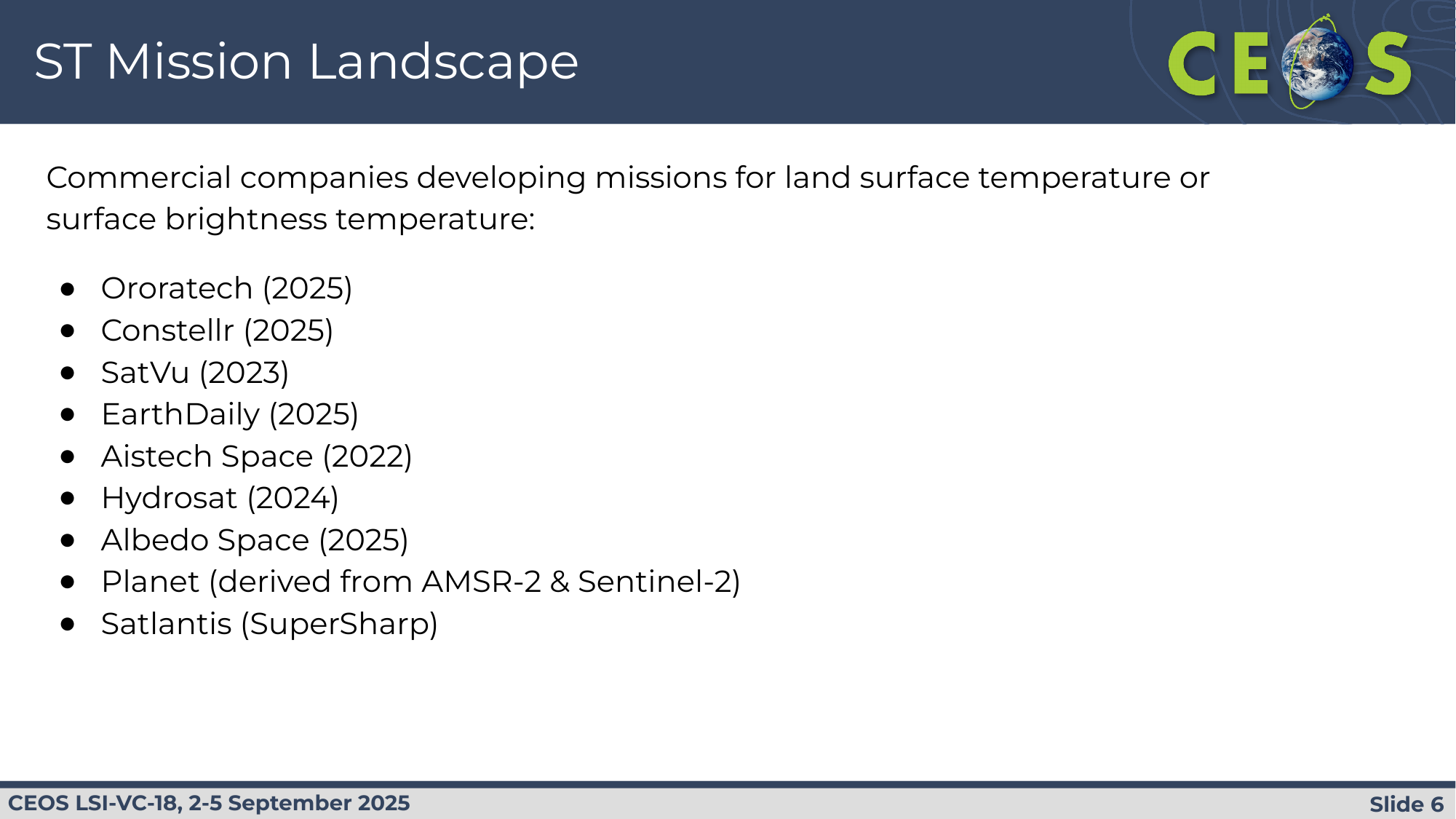

ST Mission Landscape
Commercial companies developing missions for land surface temperature or surface brightness temperature:
Ororatech (2025)
Constellr (2025)
SatVu (2023)
EarthDaily (2025)
Aistech Space (2022)
Hydrosat (2024)
Albedo Space (2025)
Planet (derived from AMSR-2 & Sentinel-2)
Satlantis (SuperSharp)